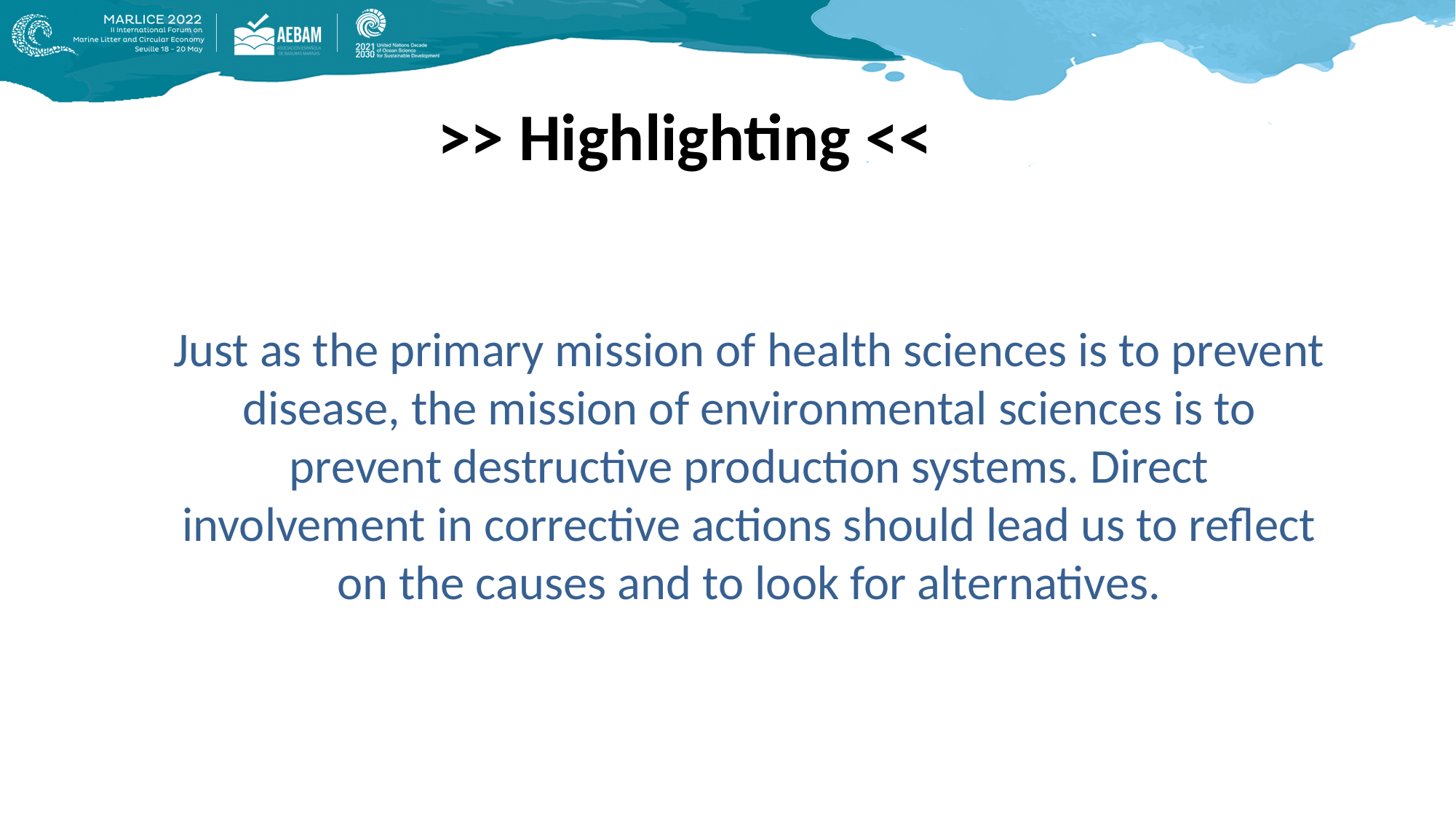

# >> Highlighting <<

Just as the primary mission of health sciences is to prevent disease, the mission of environmental sciences is to prevent destructive production systems. Direct involvement in corrective actions should lead us to reflect on the causes and to look for alternatives.